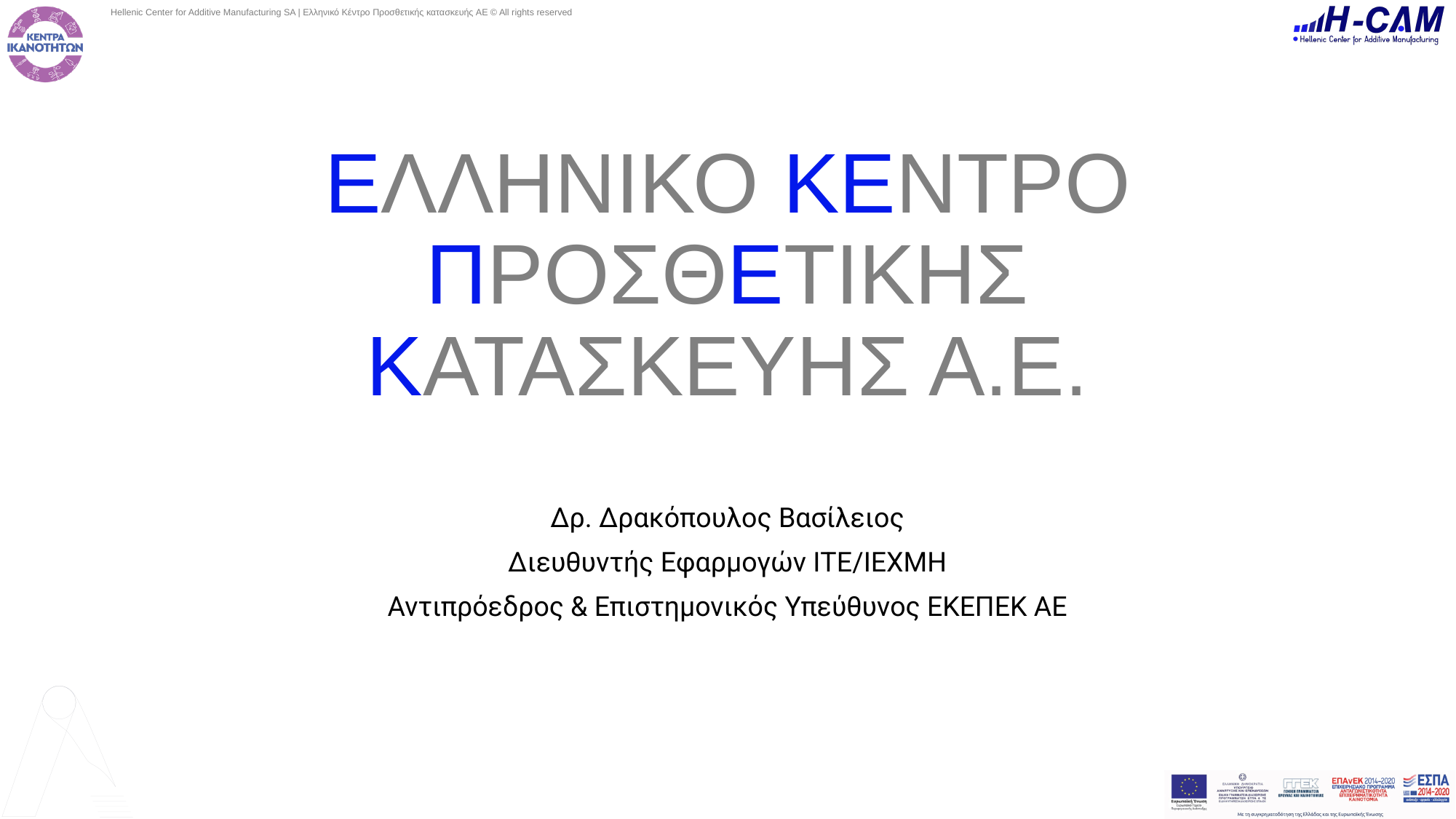

# ΕΛΛΗΝΙΚΟ ΚΕΝΤΡΟ ΠΡΟΣΘΕΤΙΚΗΣ ΚΑΤΑΣΚΕΥΗΣ Α.Ε.
Δρ. Δρακόπουλος Βασίλειος
Διευθυντής Εφαρμογών ΙΤΕ/ΙΕΧΜΗ
Αντιπρόεδρος & Επιστημονικός Υπεύθυνος ΕΚΕΠΕΚ ΑΕ